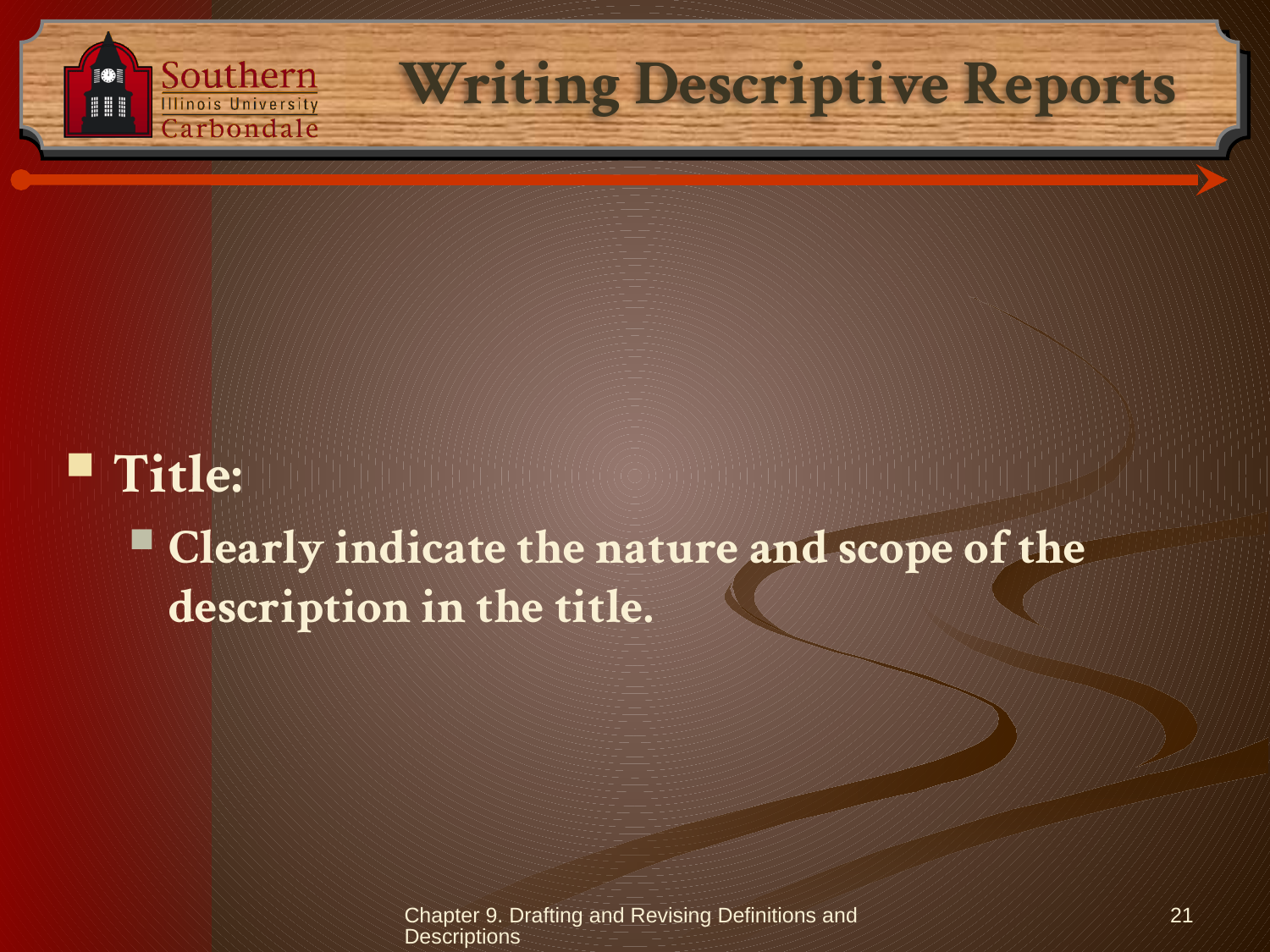

# Writing Descriptive Reports
Title:
Clearly indicate the nature and scope of the description in the title.
Chapter 9. Drafting and Revising Definitions and Descriptions
21